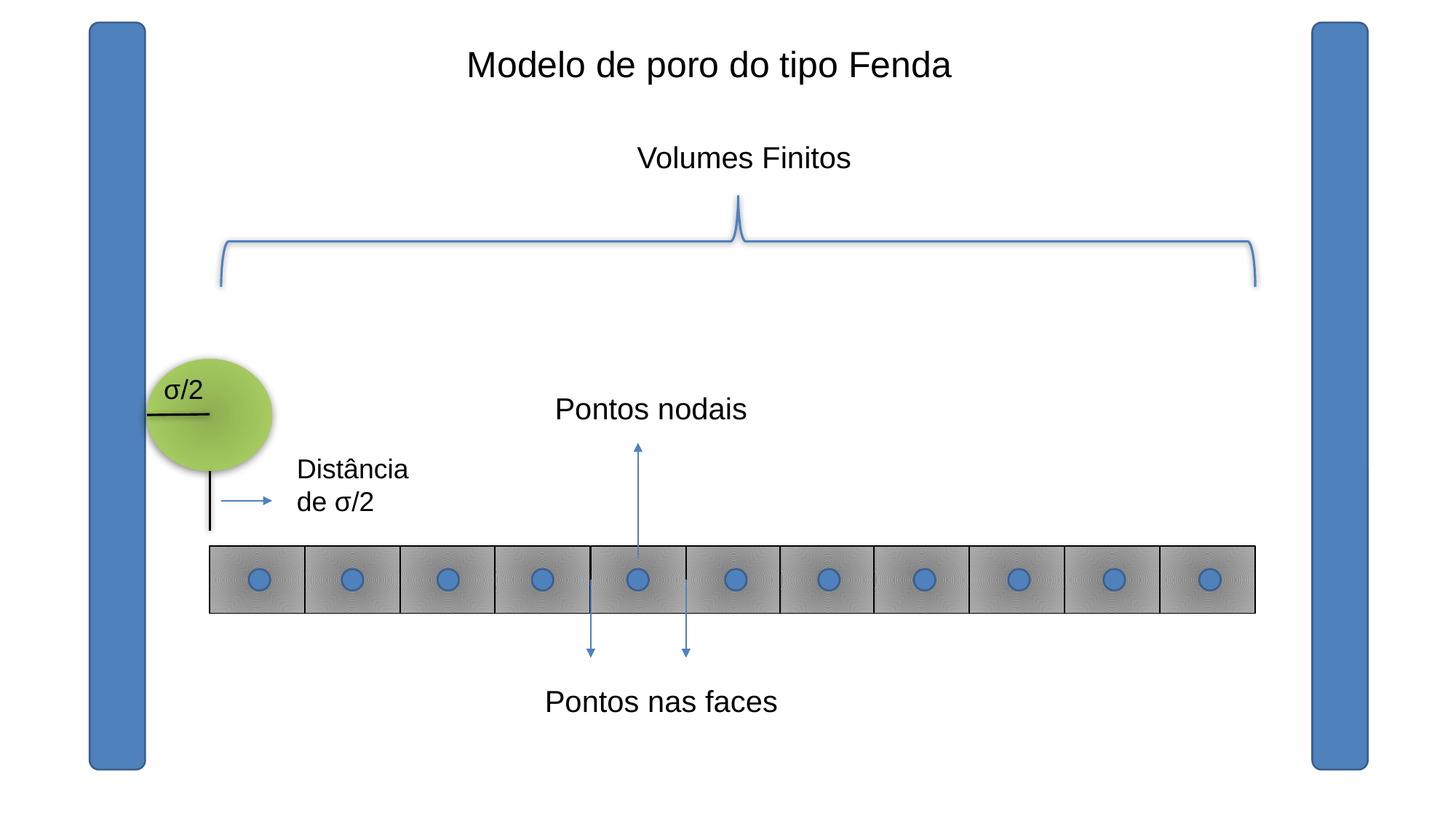

Modelo de poro do tipo Fenda
Volumes Finitos

σ/2
Pontos nodais
Distância
de σ/2

Pontos nas faces